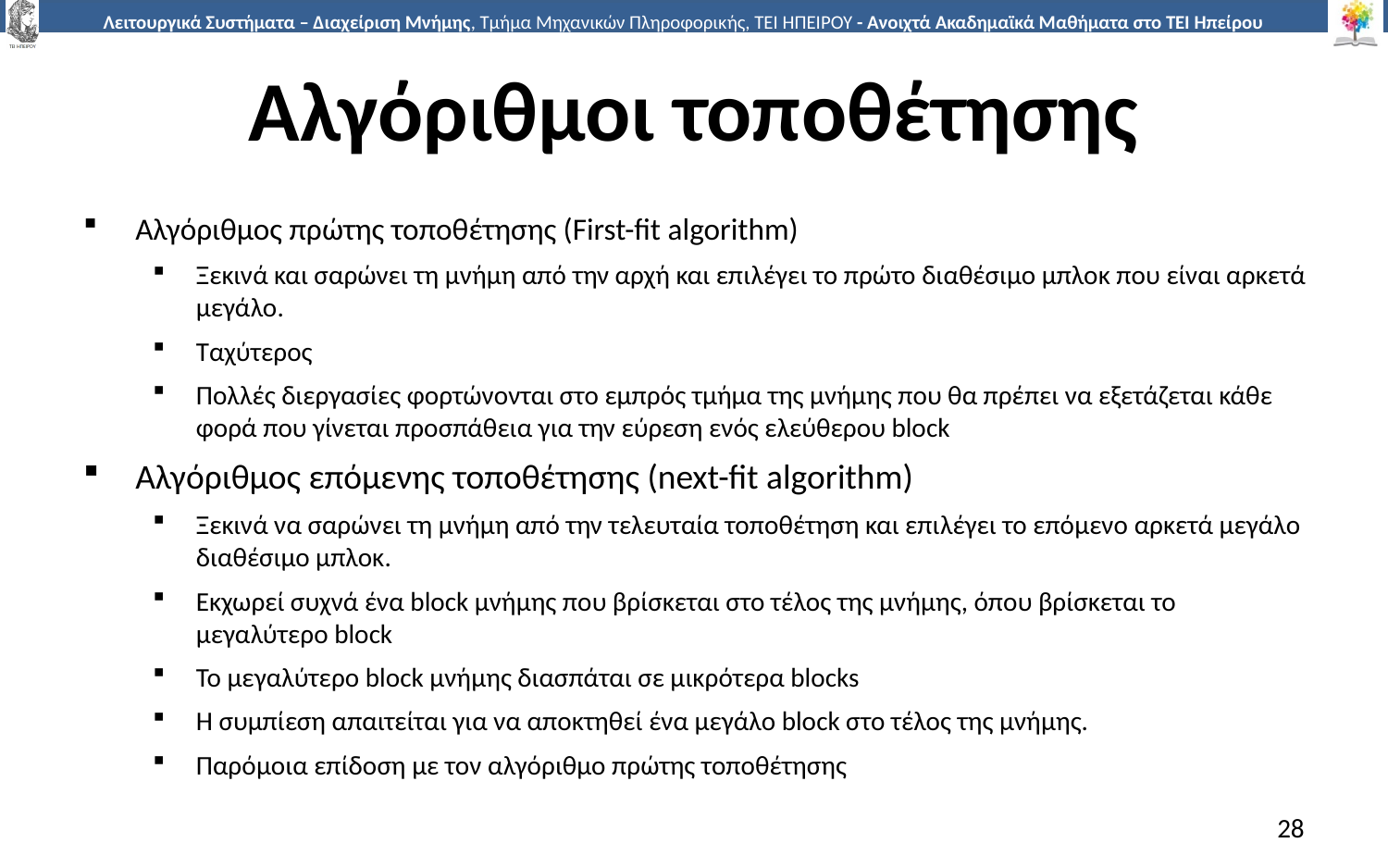

# Αλγόριθμοι τοποθέτησης
Αλγόριθμος πρώτης τοποθέτησης (First-fit algorithm)
Ξεκινά και σαρώνει τη μνήμη από την αρχή και επιλέγει το πρώτο διαθέσιμο μπλοκ που είναι αρκετά μεγάλο.
Ταχύτερος
Πολλές διεργασίες φορτώνονται στο εμπρός τμήμα της μνήμης που θα πρέπει να εξετάζεται κάθε φορά που γίνεται προσπάθεια για την εύρεση ενός ελεύθερου block
Αλγόριθμος επόμενης τοποθέτησης (next-fit algorithm)
Ξεκινά να σαρώνει τη μνήμη από την τελευταία τοποθέτηση και επιλέγει το επόμενο αρκετά μεγάλο διαθέσιμο μπλοκ.
Εκχωρεί συχνά ένα block μνήμης που βρίσκεται στο τέλος της μνήμης, όπου βρίσκεται το μεγαλύτερο block
Το μεγαλύτερο block μνήμης διασπάται σε μικρότερα blocks
Η συμπίεση απαιτείται για να αποκτηθεί ένα μεγάλο block στο τέλος της μνήμης.
Παρόμοια επίδοση με τον αλγόριθμο πρώτης τοποθέτησης
28